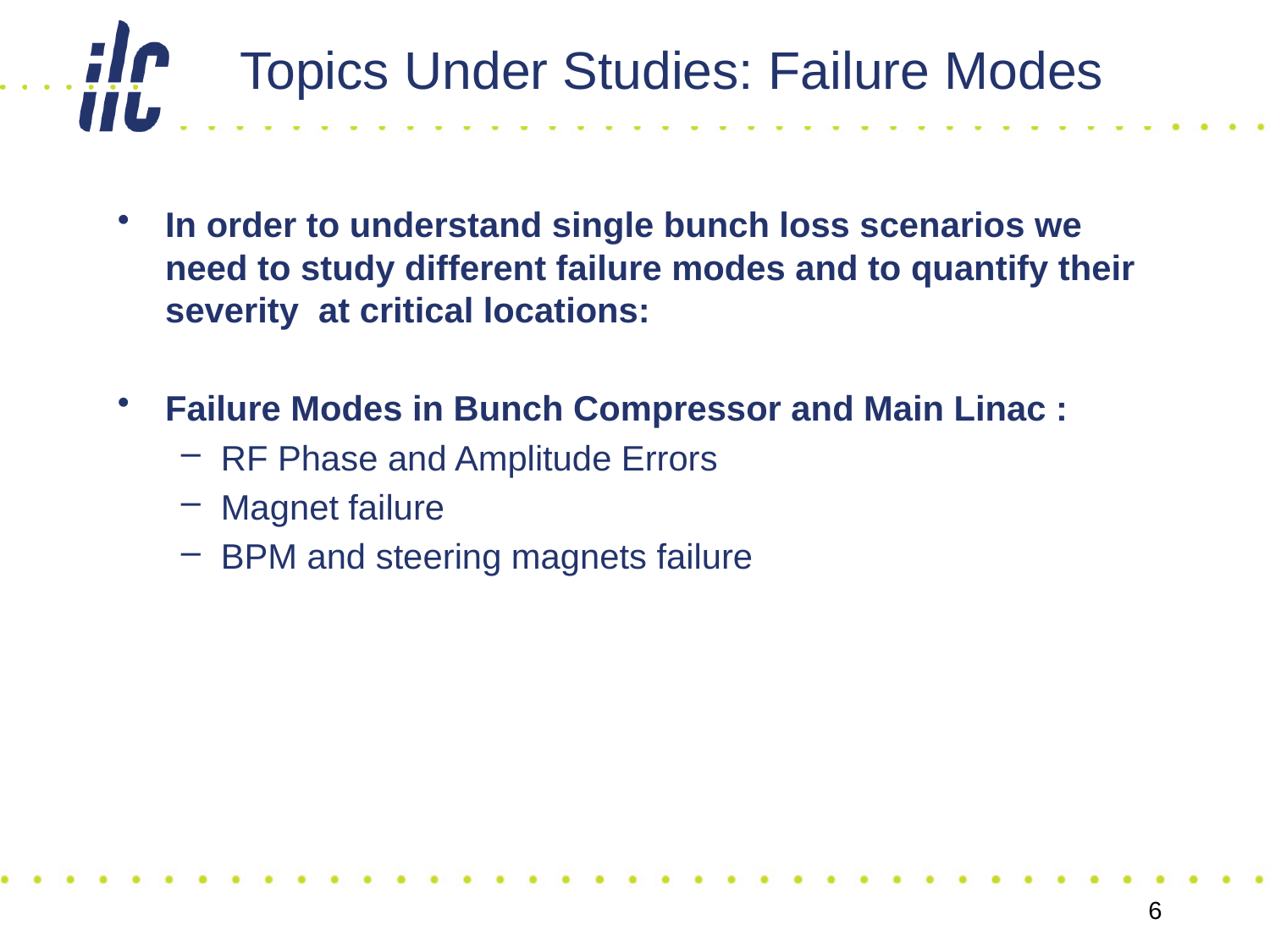

# Topics Under Studies: Failure Modes
In order to understand single bunch loss scenarios we need to study different failure modes and to quantify their severity  at critical locations:

Failure Modes in Bunch Compressor and Main Linac :
RF Phase and Amplitude Errors
Magnet failure
BPM and steering magnets failure

6